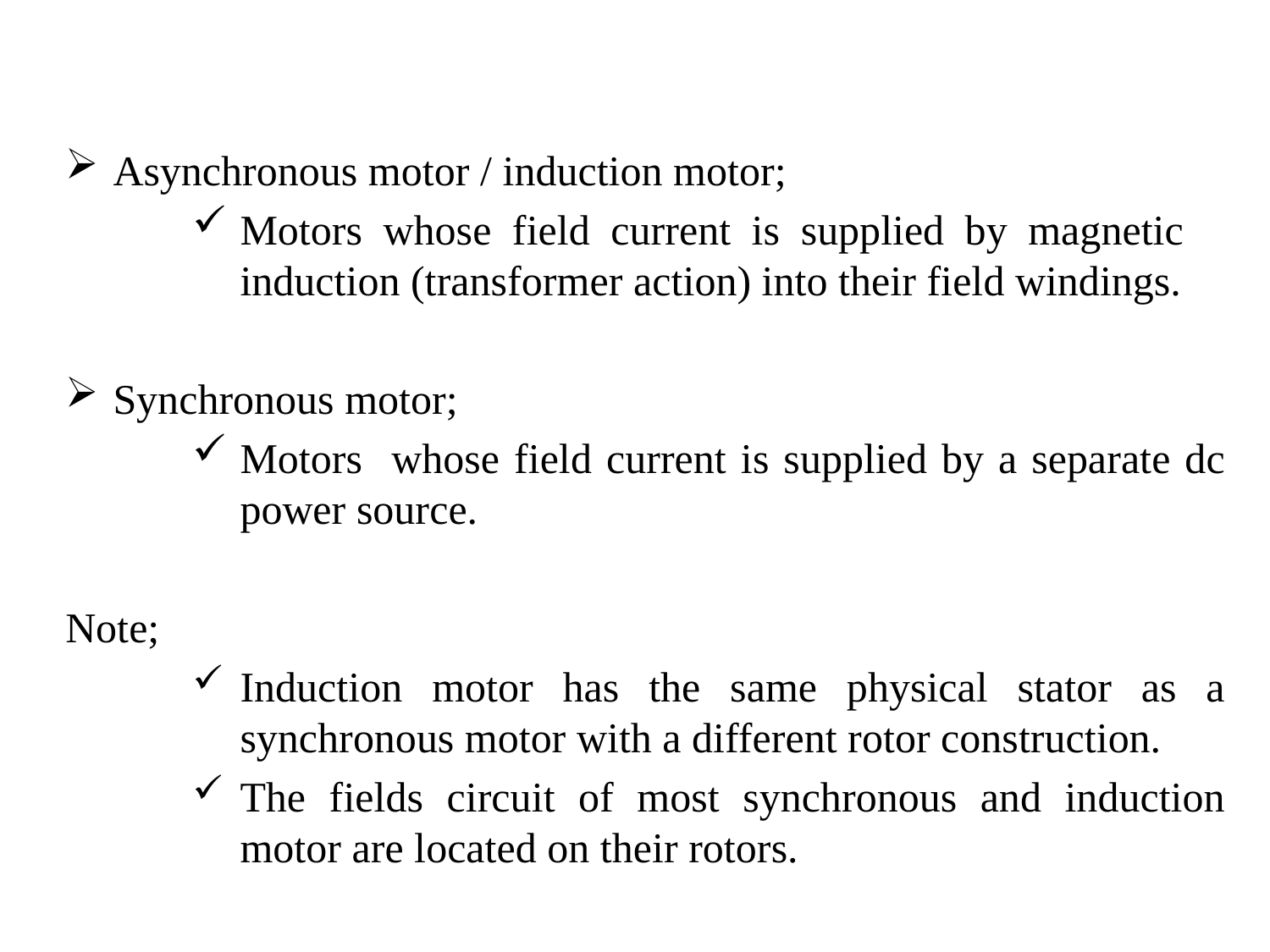

Asynchronous motor / induction motor;
Motors whose field current is supplied by magnetic   induction (transformer action) into their field windings.

Synchronous motor;
Motors  whose field current is supplied by a separate dc power source.

Note;
Induction motor has the same physical stator as a synchronous motor with a different rotor construction.
The fields circuit of most synchronous and induction motor are located on their rotors.